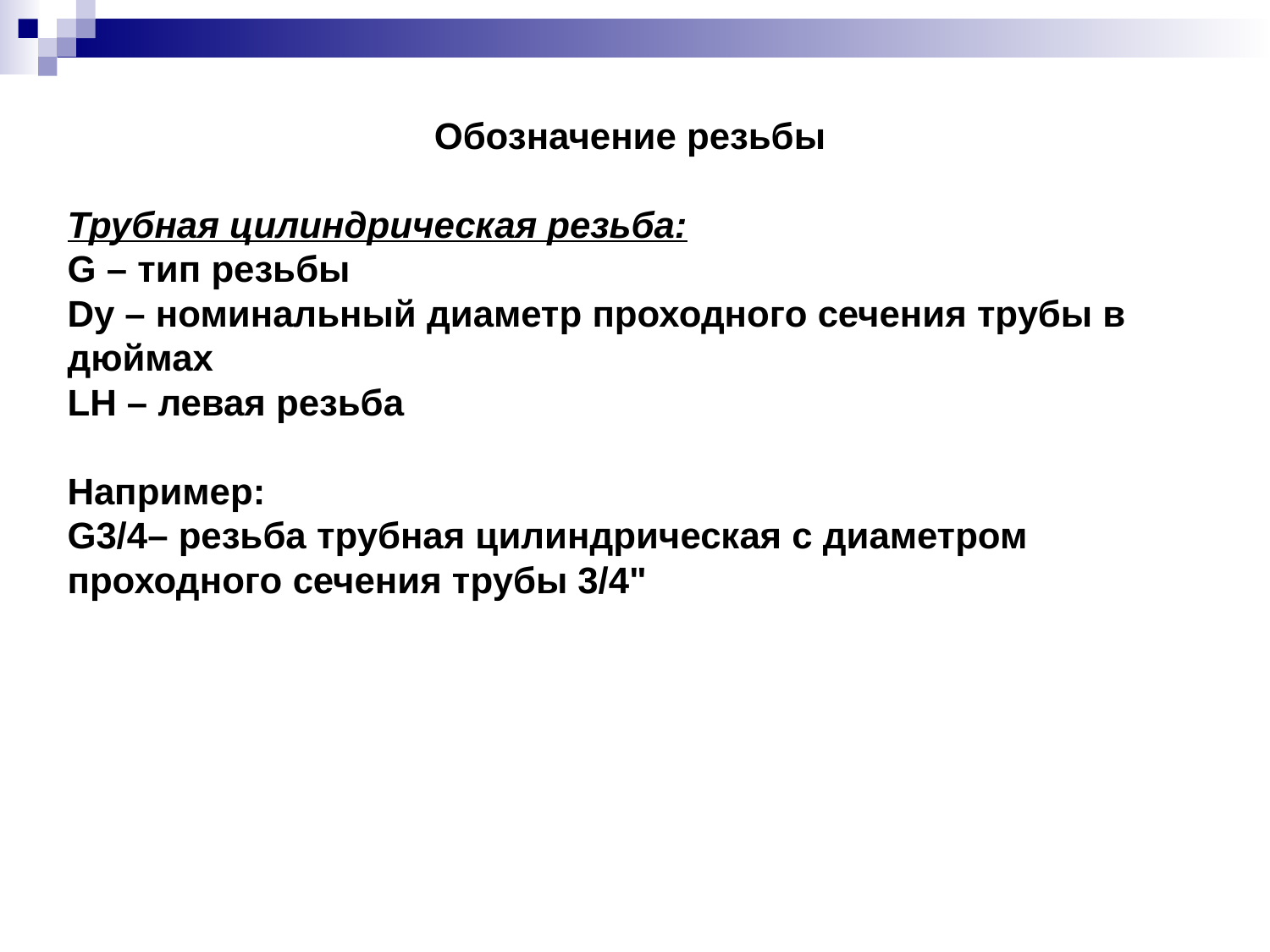

Обозначение резьбы

Трубная цилиндрическая резьба:
G – тип резьбы
Dу – номинальный диаметр проходного сечения трубы в дюймах
LH – левая резьба

Например:
G3/4– резьба трубная цилиндрическая с диаметром проходного сечения трубы 3/4"